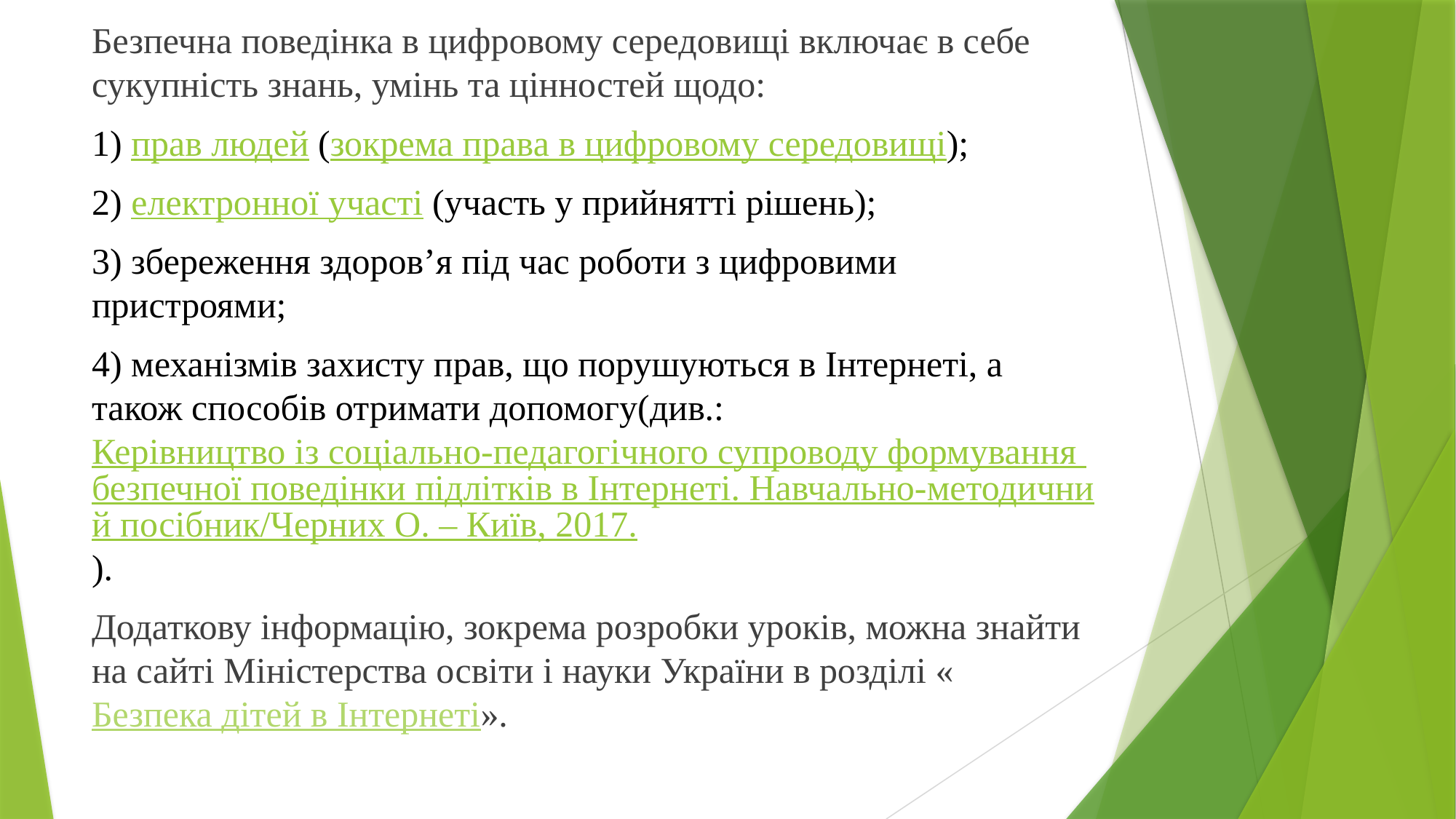

Безпечна поведінка в цифровому середовищі включає в себе сукупність знань, умінь та цінностей щодо:
1) прав людей (зокрема права в цифровому середовищі);
2) електронної участі (участь у прийнятті рішень);
3) збереження здоров’я під час роботи з цифровими пристроями;
4) механізмів захисту прав, що порушуються в Інтернеті, а також способів отримати допомогу(див.: Керівництво із соціально-педагогічного супроводу формування безпечної поведінки підлітків в Інтернеті. Навчально-методичний посібник/Черних О. – Київ, 2017.).
Додаткову інформацію, зокрема розробки уроків, можна знайти на сайті Міністерства освіти і науки України в розділі «Безпека дітей в Інтернеті».